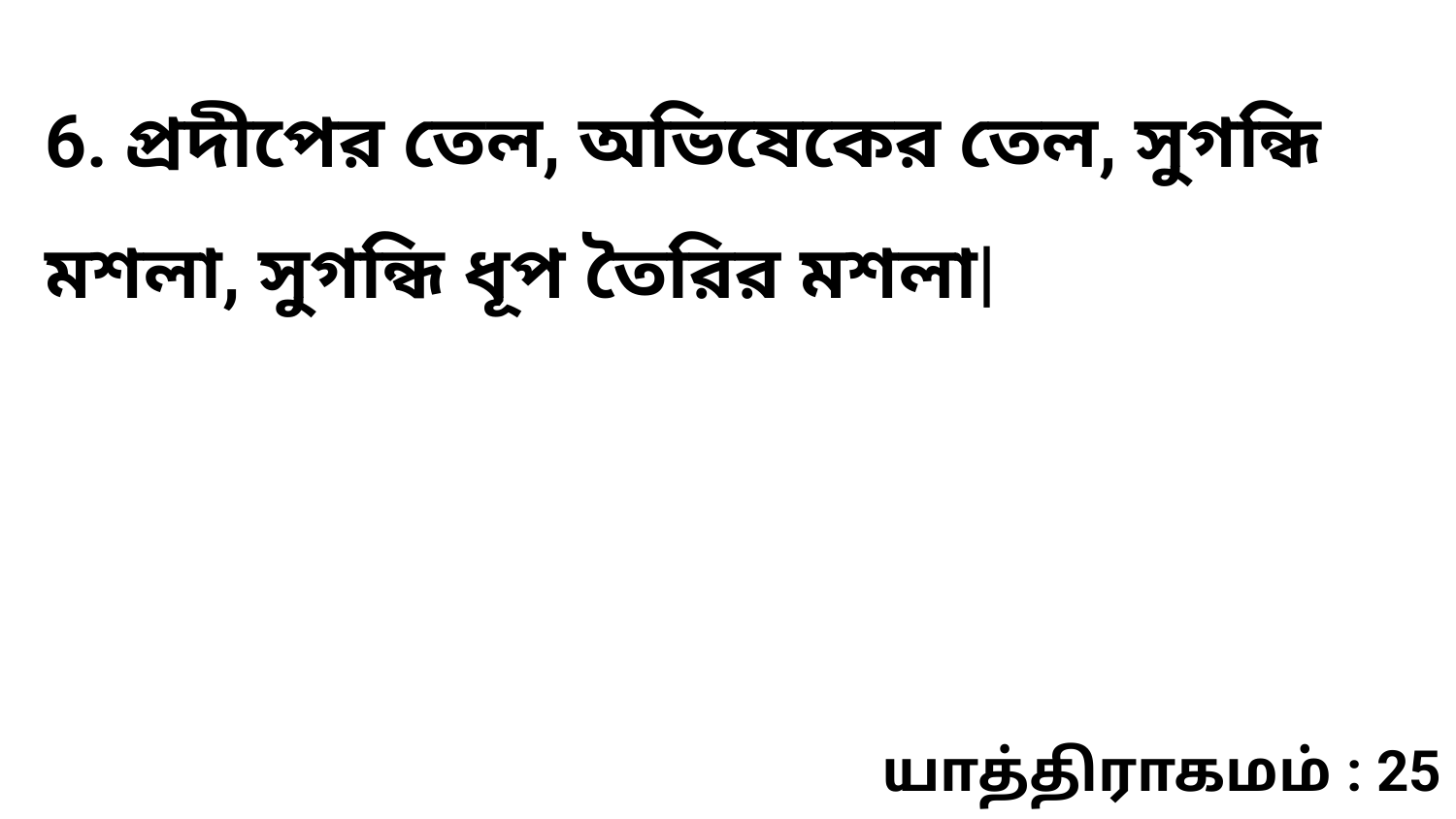

6. প্রদীপের তেল, অভিষেকের তেল, সুগন্ধি মশলা, সুগন্ধি ধূপ তৈরির মশলা|
யாத்திராகமம் : 25